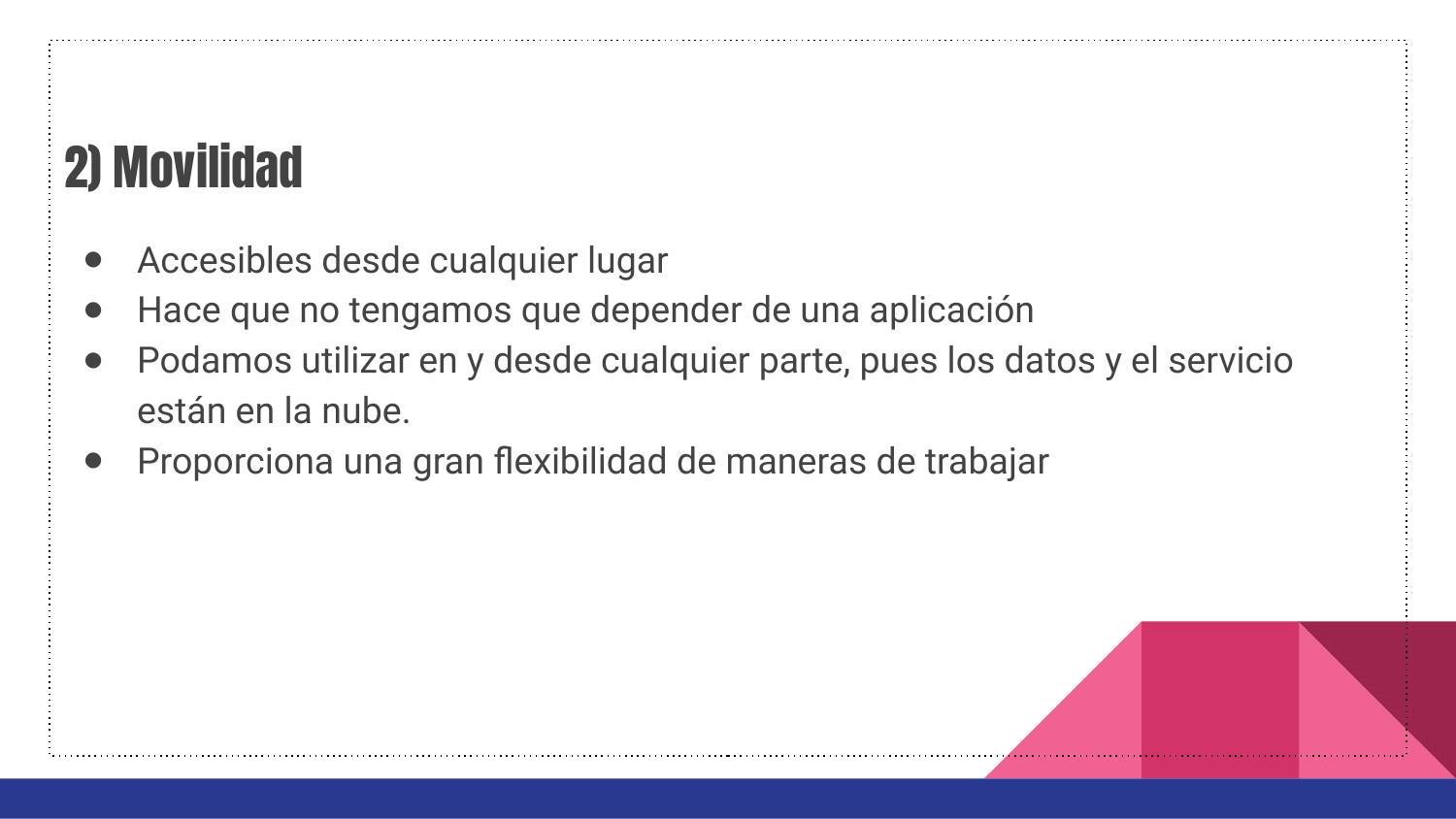

2) Movilidad
Accesibles desde cualquier lugar
Hace que no tengamos que depender de una aplicación
Podamos utilizar en y desde cualquier parte, pues los datos y el servicio están en la nube.
Proporciona una gran flexibilidad de maneras de trabajar